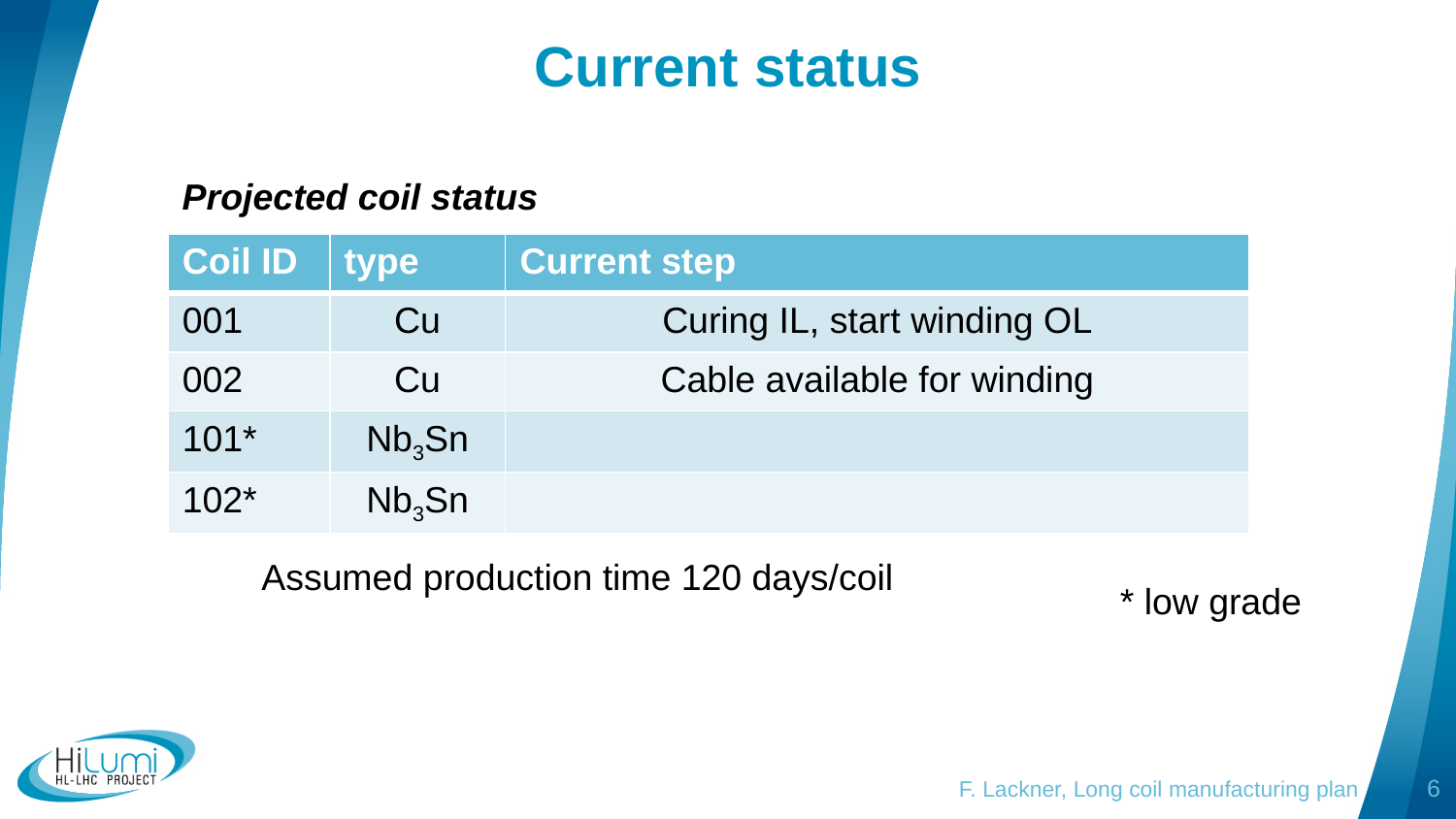

# Current status
Projected coil status
| Coil ID | type | Current step |
| --- | --- | --- |
| 001 | Cu | Curing IL, start winding OL |
| 002 | Cu | Cable available for winding |
| 101\* | Nb3Sn |  |
| 102\* | Nb3Sn |  |
Assumed production time 120 days/coil
* low grade
F. Lackner, Long coil manufacturing plan
6